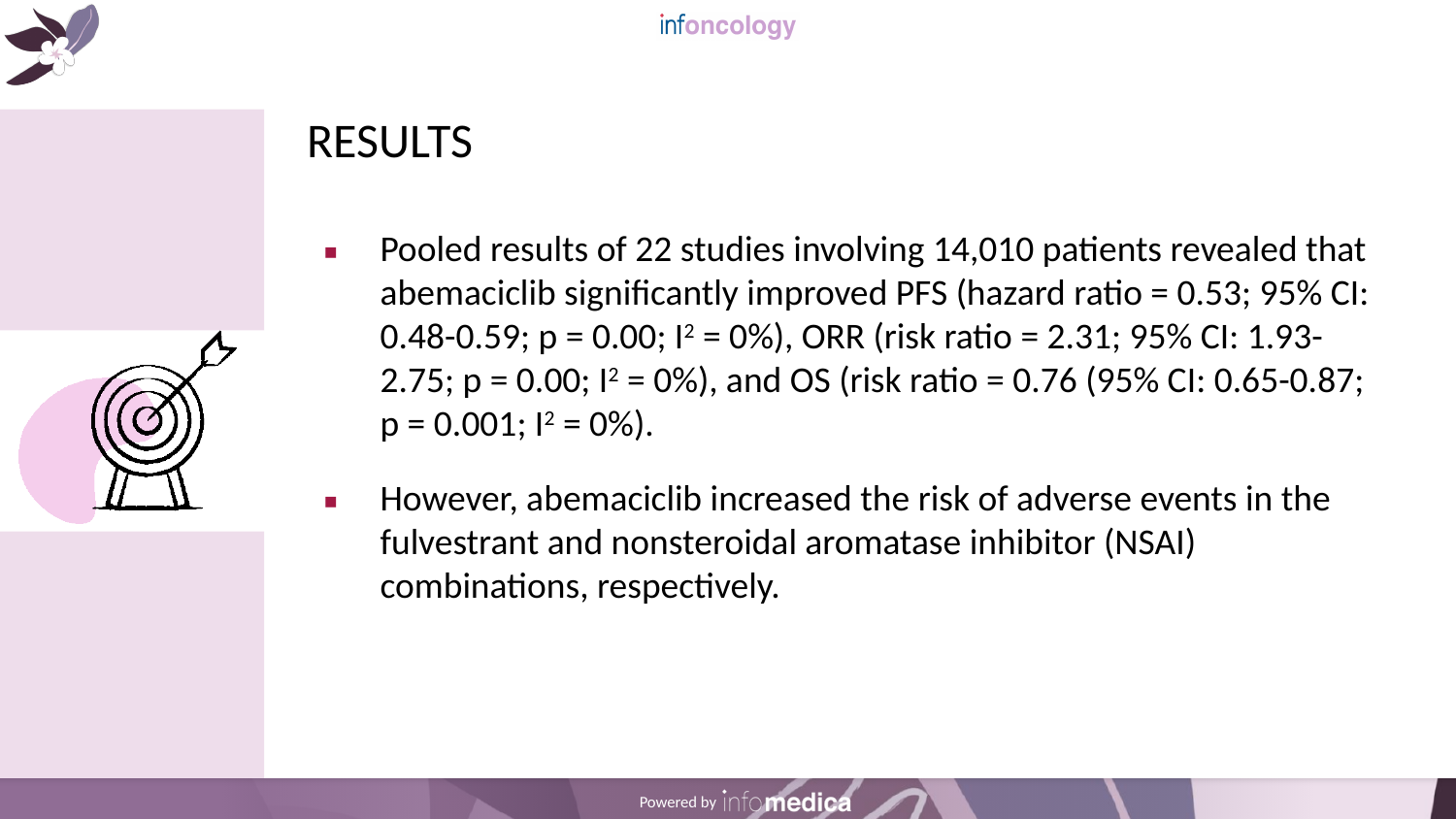

# RESULTS
Pooled results of 22 studies involving 14,010 patients revealed that abemaciclib significantly improved PFS (hazard ratio = 0.53; 95% CI: 0.48-0.59; p = 0.00; I2 = 0%), ORR (risk ratio = 2.31; 95% CI: 1.93-2.75; p = 0.00; I2 = 0%), and OS (risk ratio = 0.76 (95% CI: 0.65-0.87; p = 0.001; I2 = 0%).
However, abemaciclib increased the risk of adverse events in the fulvestrant and nonsteroidal aromatase inhibitor (NSAI) combinations, respectively.